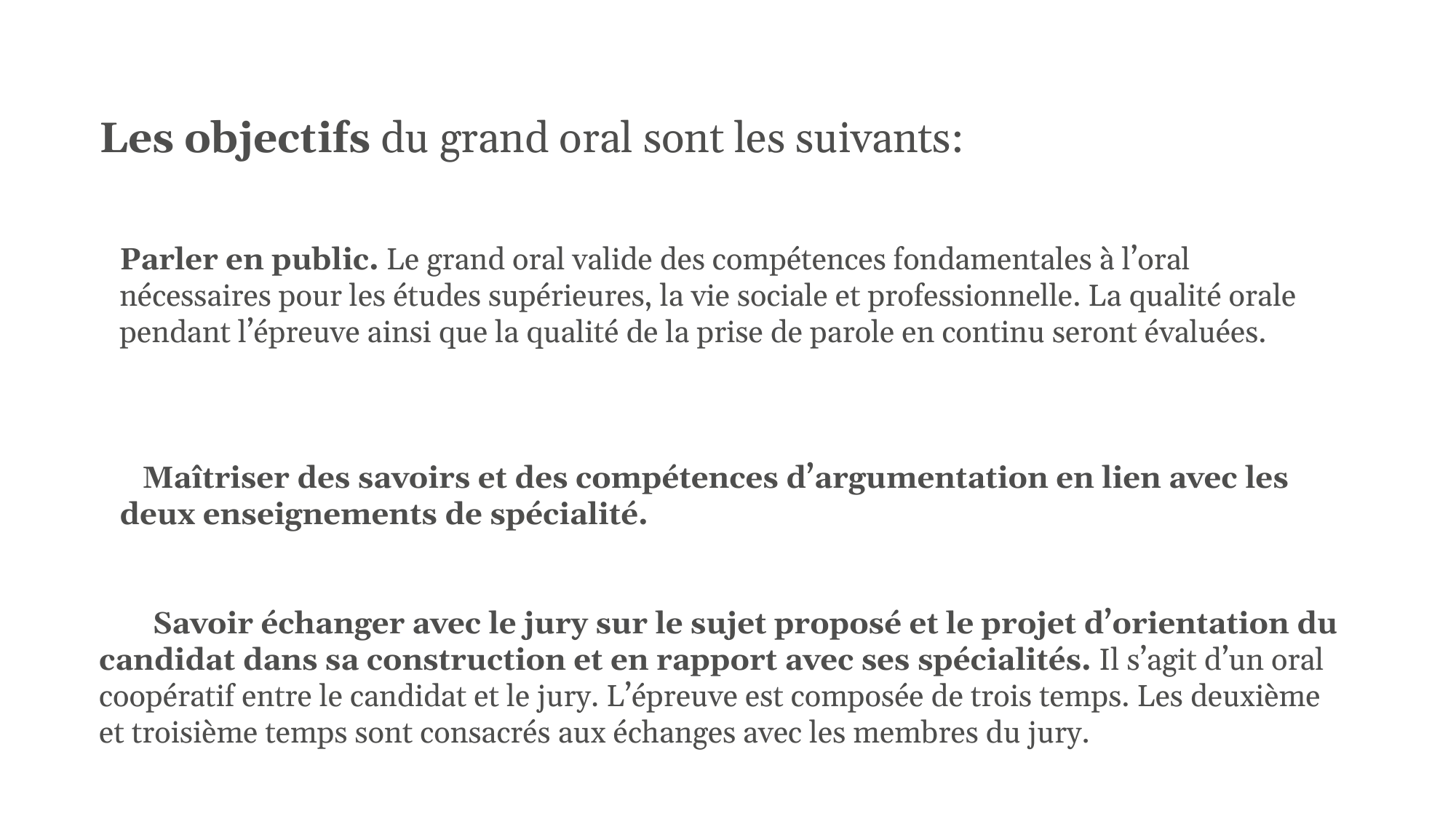

Les objectifs du grand oral sont les suivants:

Parler en public. Le grand oral valide des compétences fondamentales à l’oral nécessaires pour les études supérieures, la vie sociale et professionnelle. La qualité orale pendant l’épreuve ainsi que la qualité de la prise de parole en continu seront évaluées.

   Maîtriser des savoirs et des compétences d’argumentation en lien avec les deux enseignements de spécialité.

     Savoir échanger avec le jury sur le sujet proposé et le projet d’orientation du candidat dans sa construction et en rapport avec ses spécialités. Il s’agit d’un oral coopératif entre le candidat et le jury. L’épreuve est composée de trois temps. Les deuxième et troisième temps sont consacrés aux échanges avec les membres du jury.